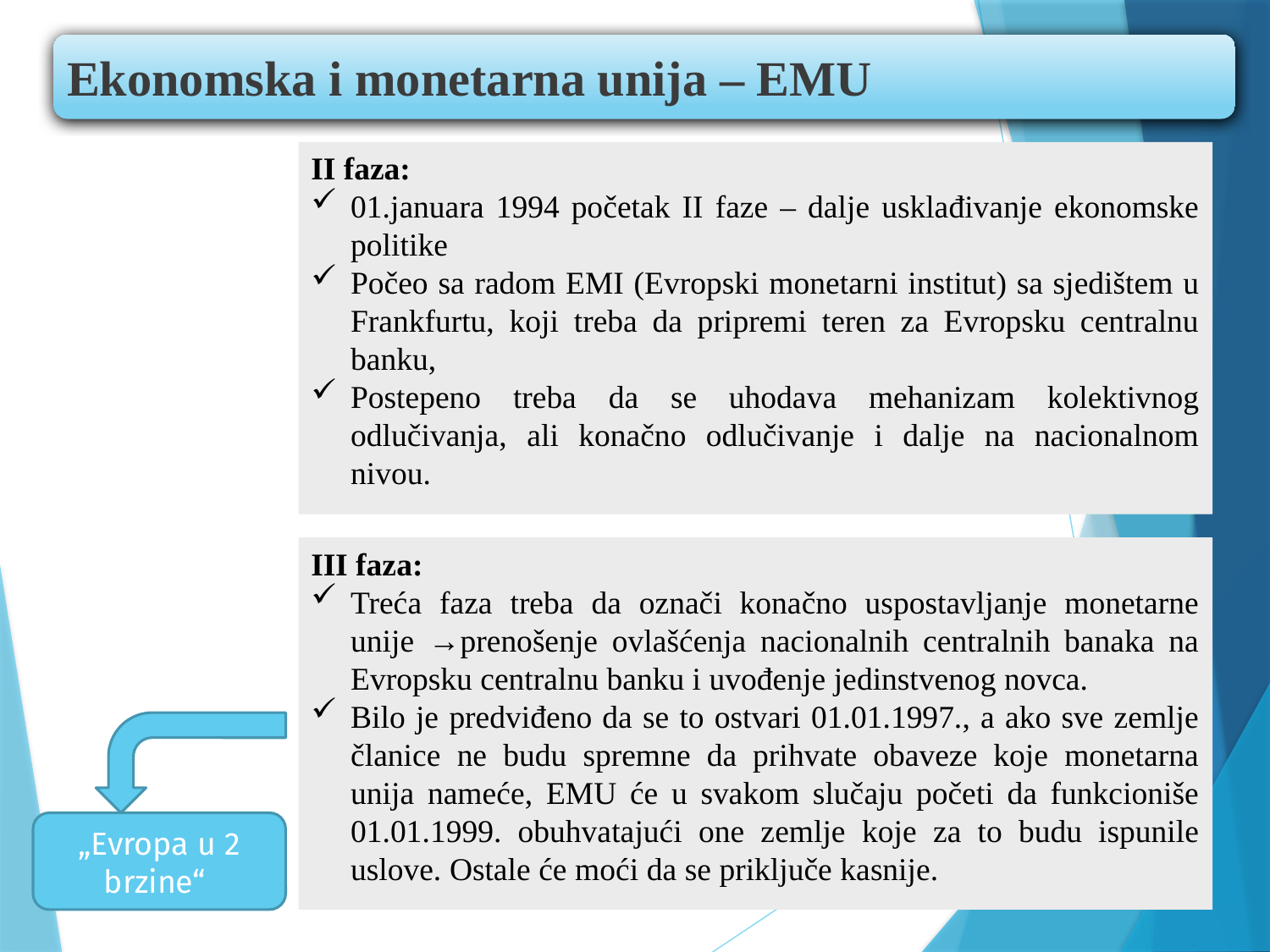

Ekonomska i monetarna unija – EMU
II faza:
01.januara 1994 početak II faze – dalje usklađivanje ekonomske politike
Počeo sa radom EMI (Evropski monetarni institut) sa sjedištem u Frankfurtu, koji treba da pripremi teren za Evropsku centralnu banku,
Postepeno treba da se uhodava mehanizam kolektivnog odlučivanja, ali konačno odlučivanje i dalje na nacionalnom nivou.

III faza:
Treća faza treba da označi konačno uspostavljanje monetarne unije →prenošenje ovlašćenja nacionalnih centralnih banaka na Evropsku centralnu banku i uvođenje jedinstvenog novca.
Bilo je predviđeno da se to ostvari 01.01.1997., a ako sve zemlje članice ne budu spremne da prihvate obaveze koje monetarna unija nameće, EMU će u svakom slučaju početi da funkcioniše 01.01.1999. obuhvatajući one zemlje koje za to budu ispunile uslove. Ostale će moći da se priključe kasnije.

„Evropa u 2 brzine“
14